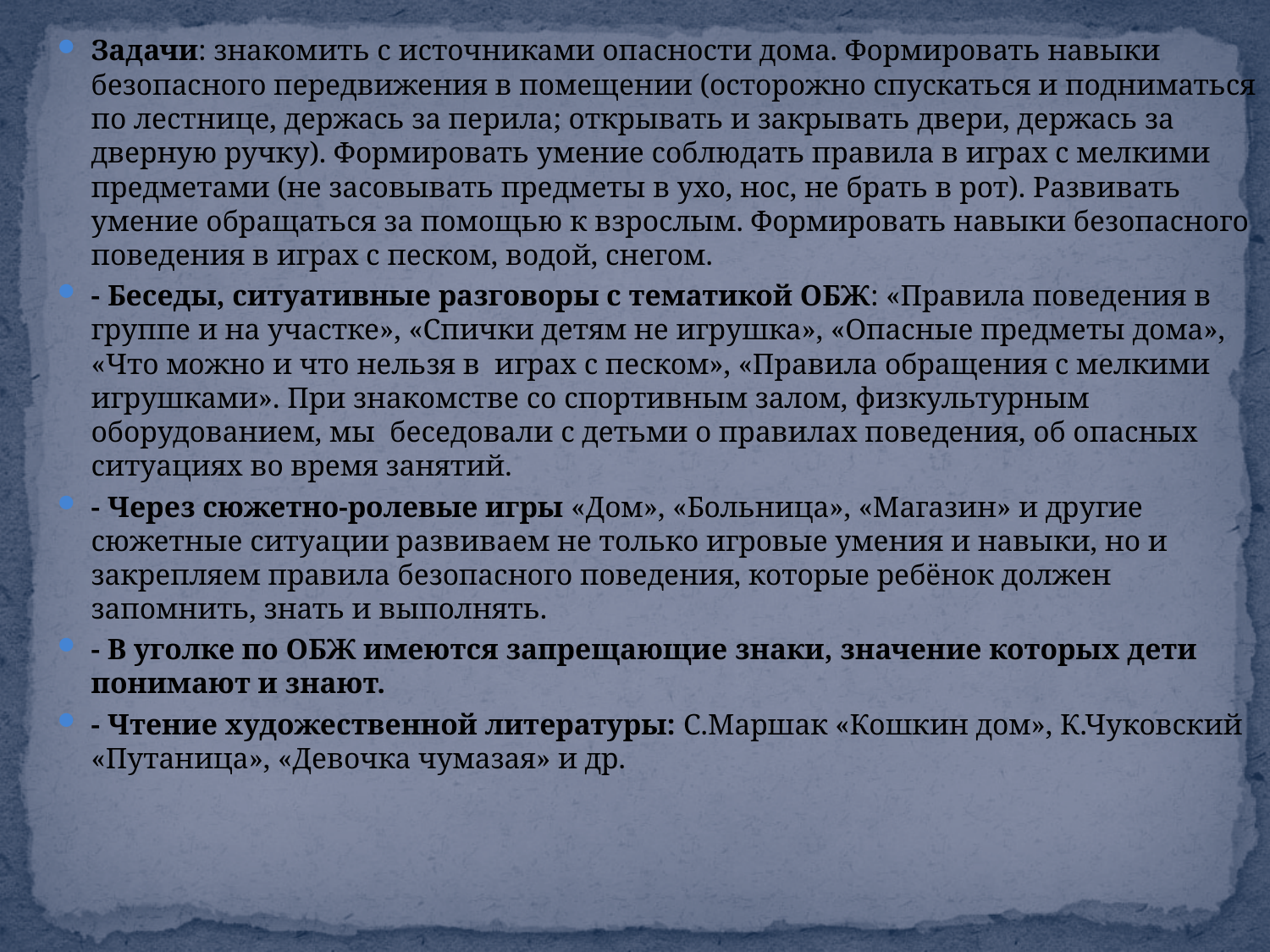

Задачи: знакомить с источниками опасности дома. Формировать навыки безопасного передвижения в помещении (осторожно спускаться и подниматься по лестнице, держась за перила; открывать и закрывать двери, держась за дверную ручку). Формировать умение соблюдать правила в играх с мелкими предметами (не засовывать предметы в ухо, нос, не брать в рот). Развивать умение обращаться за помощью к взрослым. Формировать навыки безопасного поведения в играх с песком, водой, снегом.
- Беседы, ситуативные разговоры с тематикой ОБЖ: «Правила поведения в группе и на участке», «Спички детям не игрушка», «Опасные предметы дома», «Что можно и что нельзя в  играх с песком», «Правила обращения с мелкими игрушками». При знакомстве со спортивным залом, физкультурным оборудованием, мы  беседовали с детьми о правилах поведения, об опасных ситуациях во время занятий.
- Через сюжетно-ролевые игры «Дом», «Больница», «Магазин» и другие сюжетные ситуации развиваем не только игровые умения и навыки, но и закрепляем правила безопасного поведения, которые ребёнок должен запомнить, знать и выполнять.
- В уголке по ОБЖ имеются запрещающие знаки, значение которых дети понимают и знают.
- Чтение художественной литературы: С.Маршак «Кошкин дом», К.Чуковский «Путаница», «Девочка чумазая» и др.